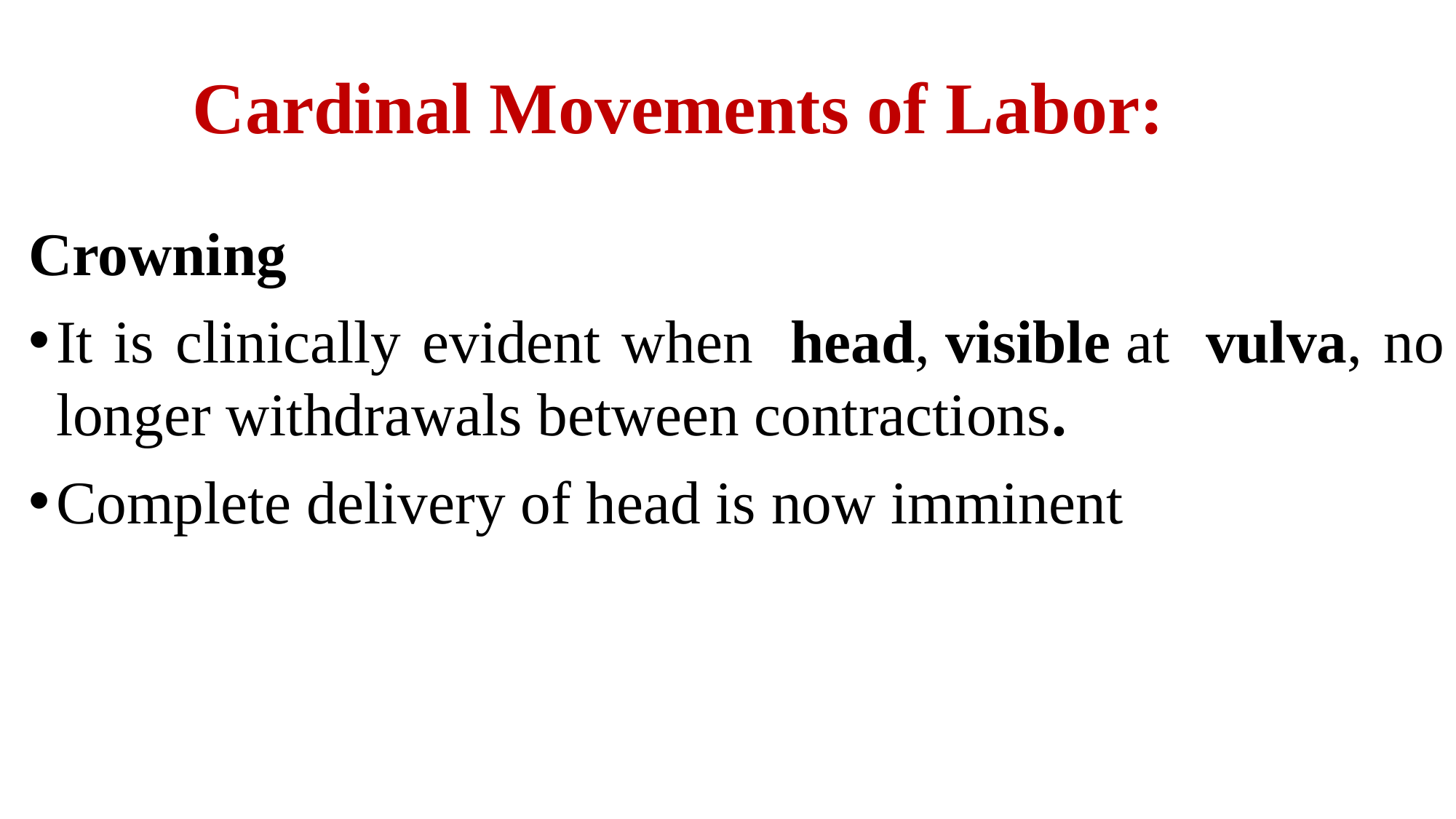

# Cardinal Movements of Labor:
Crowning
It is clinically evident when  head, visible at  vulva, no longer withdrawals between contractions.
Complete delivery of head is now imminent